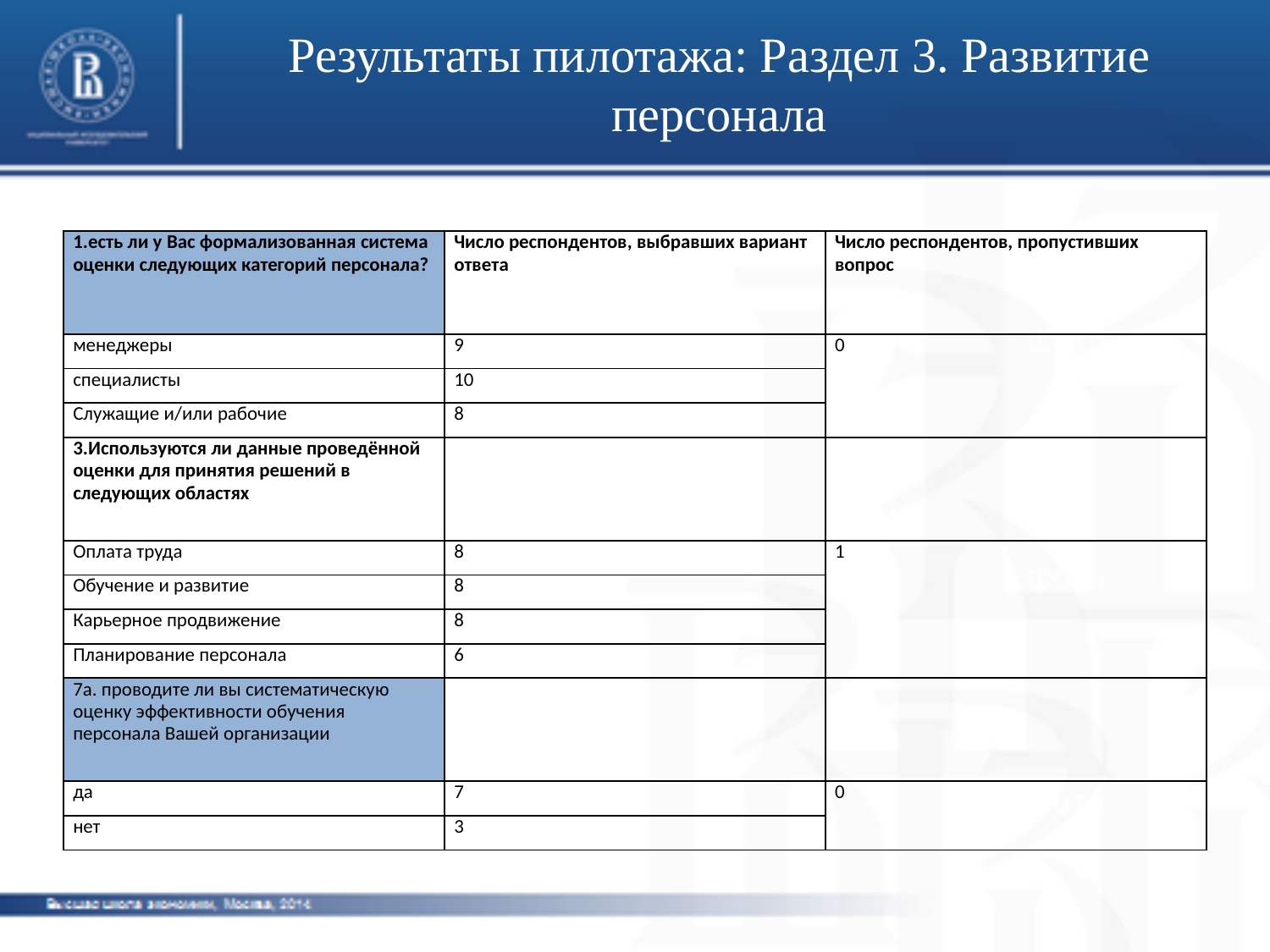

# Результаты пилотажа: Раздел 3. Развитие персонала

| 1.есть ли у Вас формализованная система оценки следующих категорий персонала? | Число респондентов, выбравших вариант ответа | Число респондентов, пропустивших вопрос |
| --- | --- | --- |
| менеджеры | 9 | 0 |
| специалисты | 10 |  |
| Служащие и/или рабочие | 8 |  |
| 3.Используются ли данные проведённой оценки для принятия решений в следующих областях |  |  |
| Оплата труда | 8 | 1 |
| Обучение и развитие | 8 |  |
| Карьерное продвижение | 8 |  |
| Планирование персонала | 6 |  |
| 7а. проводите ли вы систематическую оценку эффективности обучения персонала Вашей организации |  |  |
| да | 7 | 0 |
| нет | 3 |  |